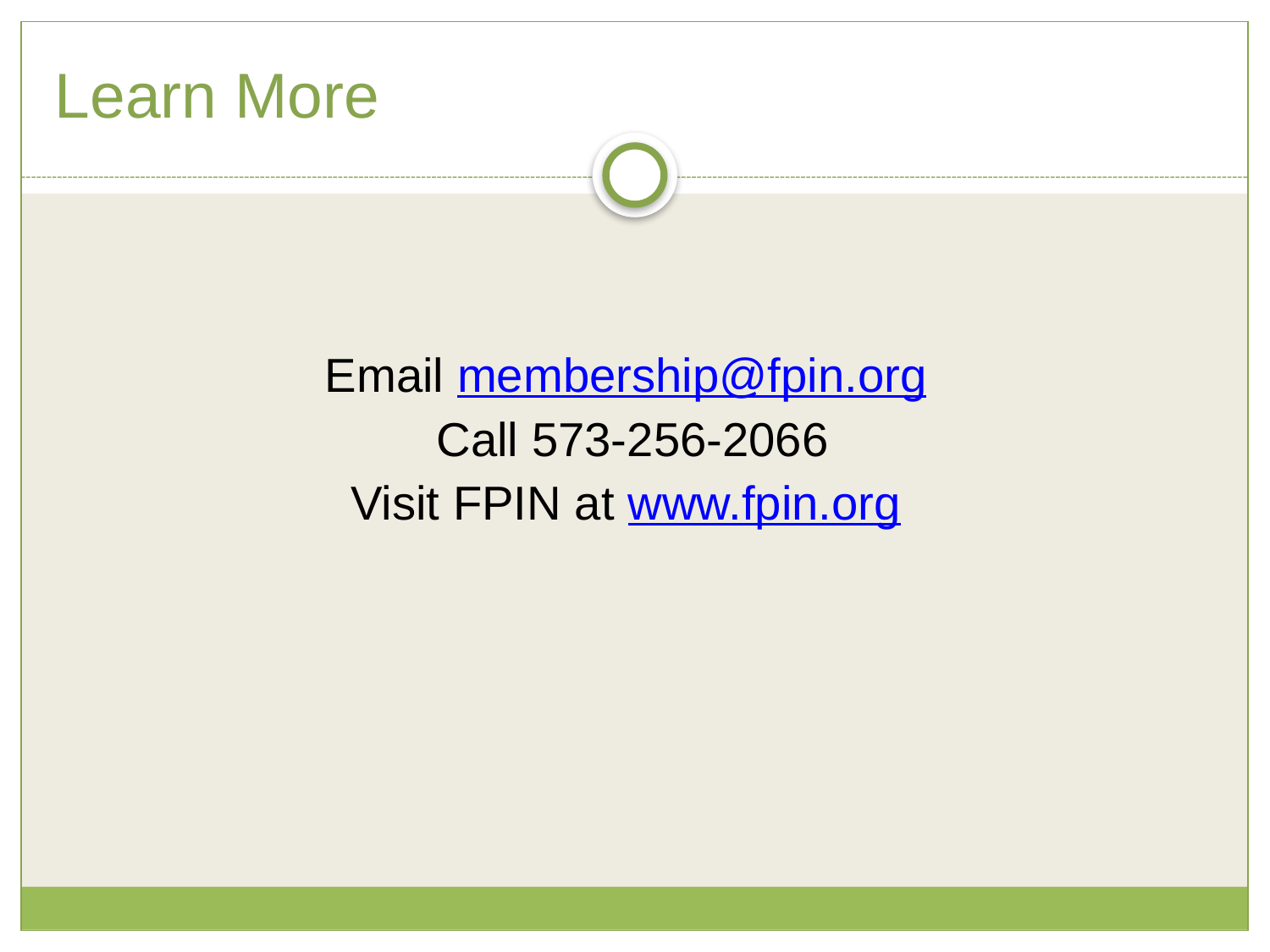

# Learn More

Email membership@fpin.org
Call 573-256-2066
Visit FPIN at www.fpin.org